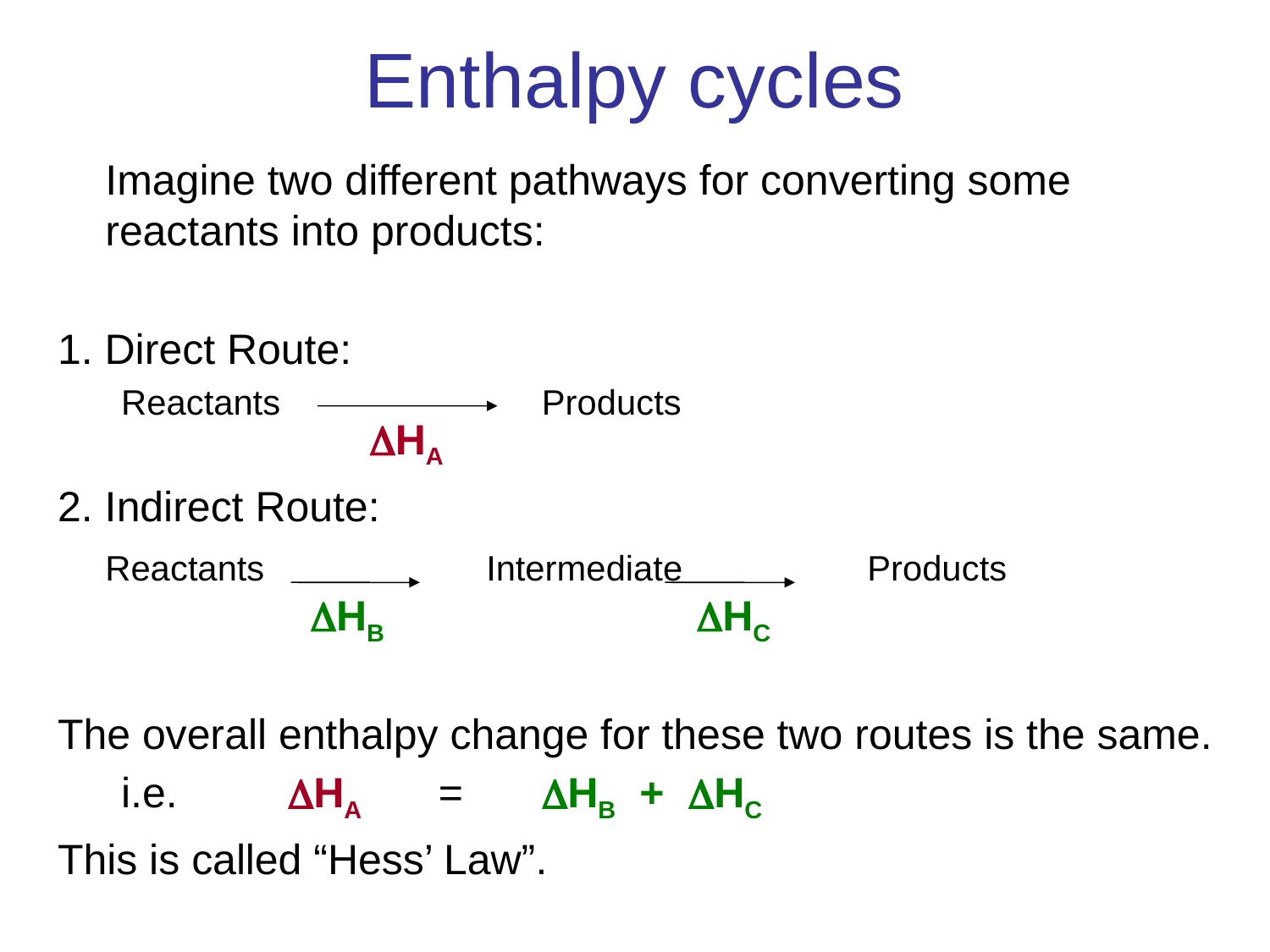

# Enthalpy cycles
	Imagine two different pathways for converting some reactants into products:

1. Direct Route:
Reactants			Products

2. Indirect Route:
	Reactants		Intermediate		Products

The overall enthalpy change for these two routes is the same.
i.e. 	ΔHA	  =	ΔHB  +  ΔHC
This is called “Hess’ Law”.

ΔHA

ΔHB

ΔHC